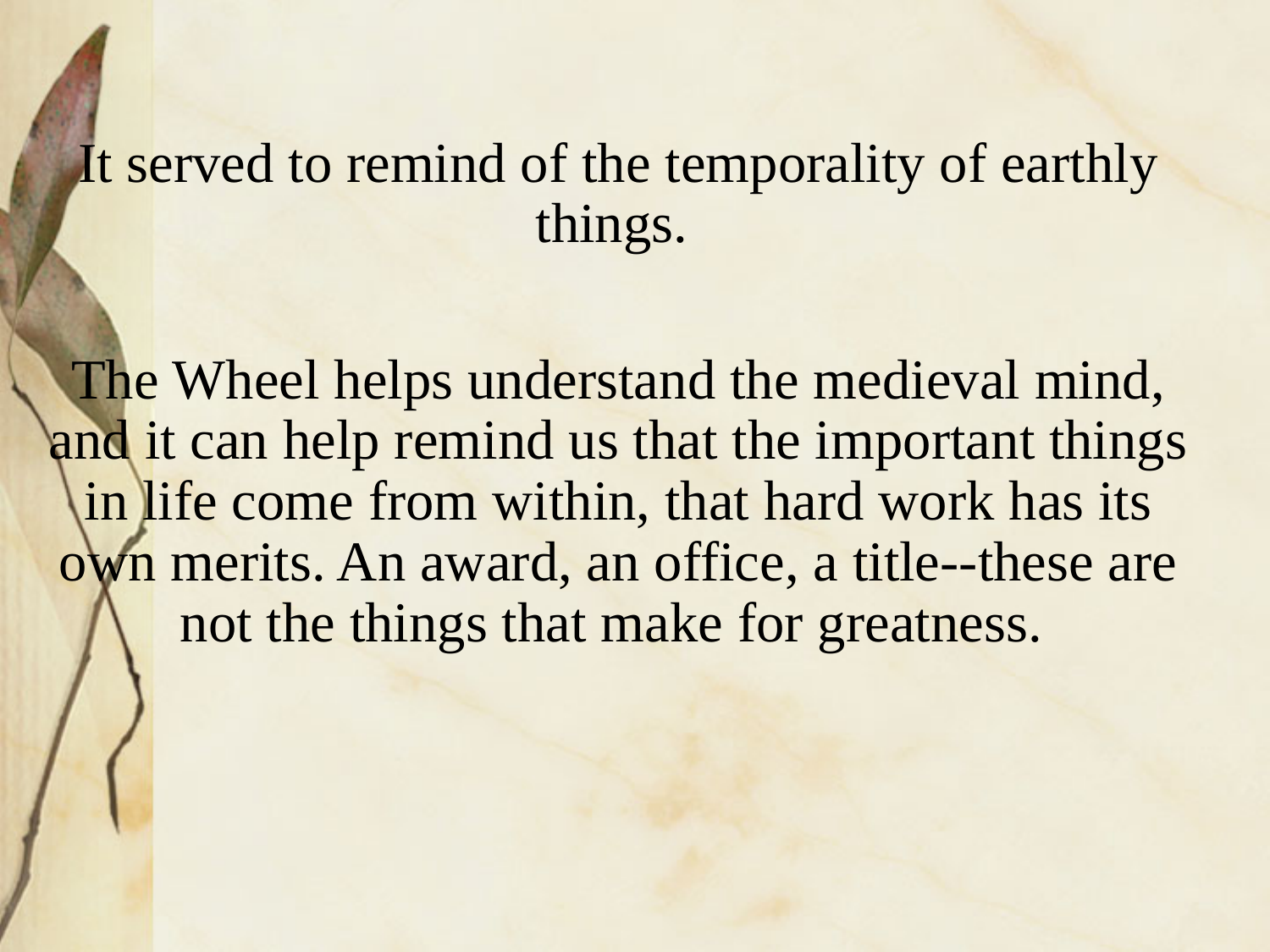

It served to remind of the temporality of earthly things.

The Wheel helps understand the medieval mind, and it can help remind us that the important things in life come from within, that hard work has its own merits. An award, an office, a title--these are not the things that make for greatness.